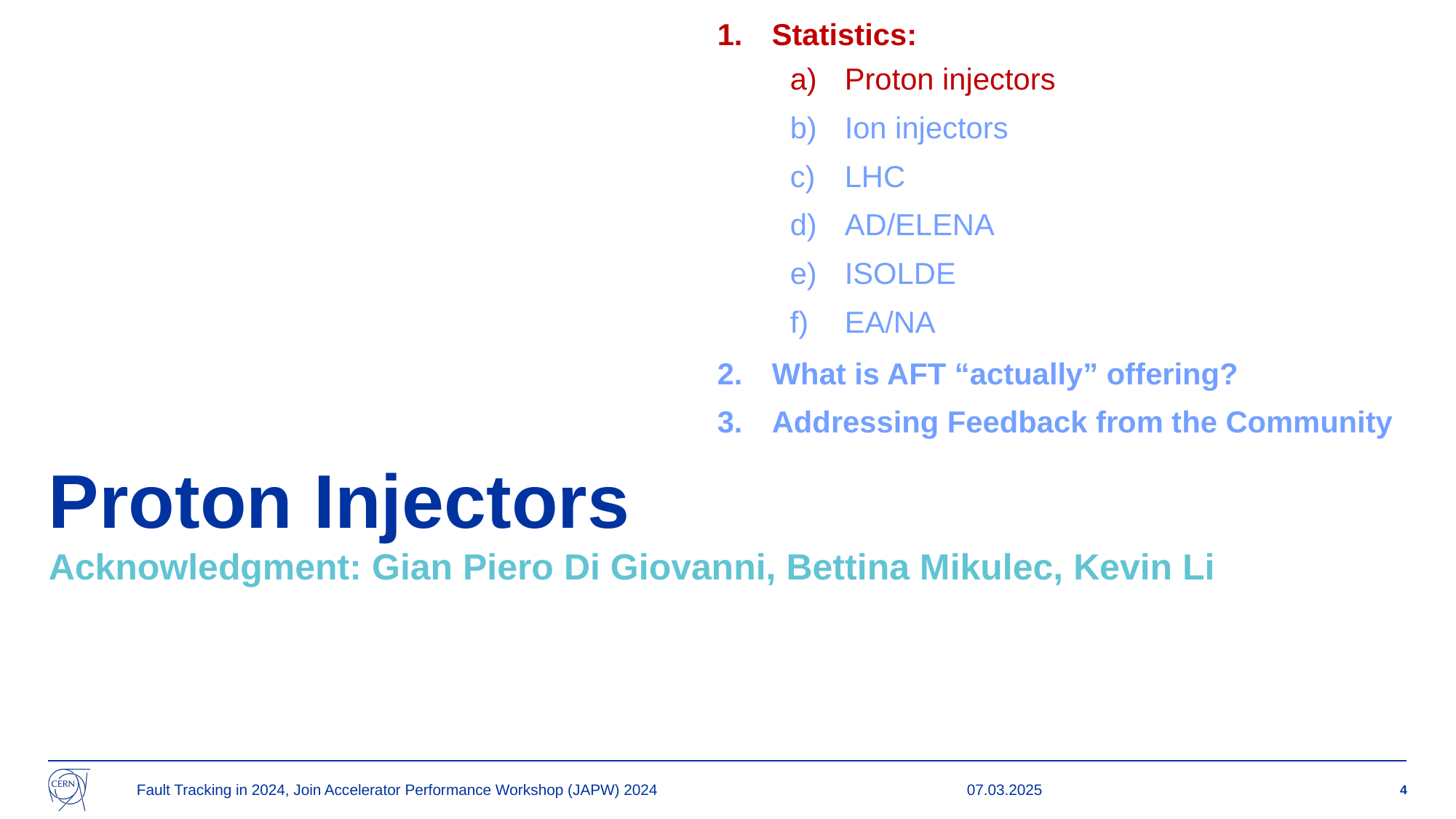

Statistics:
Proton injectors
Ion injectors
LHC
AD/ELENA
ISOLDE
EA/NA
What is AFT “actually” offering?
Addressing Feedback from the Community

# Proton Injectors
Acknowledgment: Gian Piero Di Giovanni, Bettina Mikulec, Kevin Li
Fault Tracking in 2024, Join Accelerator Performance Workshop (JAPW) 2024
07.03.2025
4